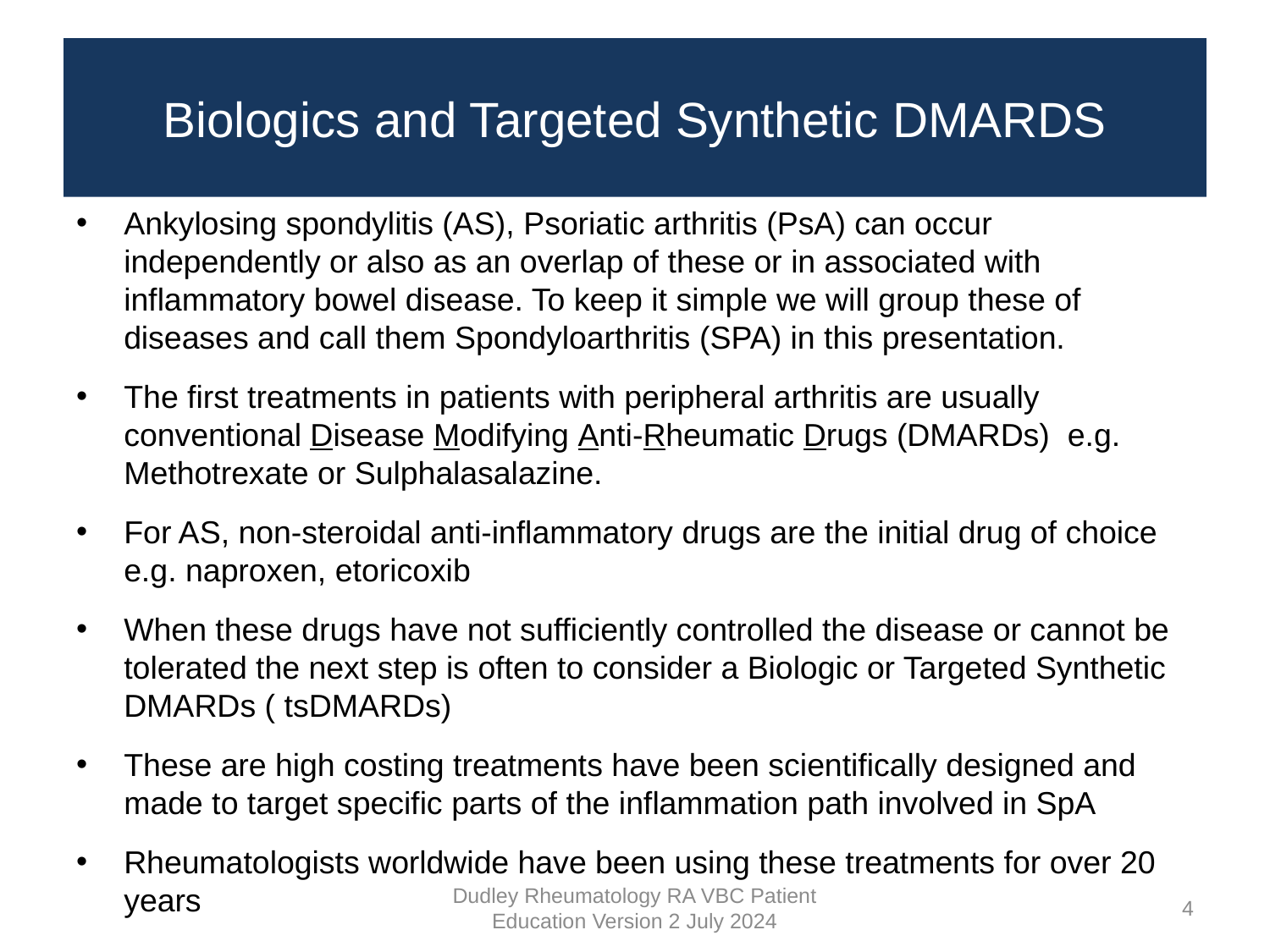

# Biologics and Targeted Synthetic DMARDS
Ankylosing spondylitis (AS), Psoriatic arthritis (PsA) can occur independently or also as an overlap of these or in associated with inflammatory bowel disease. To keep it simple we will group these of diseases and call them Spondyloarthritis (SPA) in this presentation.
The first treatments in patients with peripheral arthritis are usually conventional Disease Modifying Anti-Rheumatic Drugs (DMARDs)  e.g. Methotrexate or Sulphalasalazine.
For AS, non-steroidal anti-inflammatory drugs are the initial drug of choice e.g. naproxen, etoricoxib
When these drugs have not sufficiently controlled the disease or cannot be tolerated the next step is often to consider a Biologic or Targeted Synthetic DMARDs ( tsDMARDs)
These are high costing treatments have been scientifically designed and made to target specific parts of the inflammation path involved in SpA
Rheumatologists worldwide have been using these treatments for over 20 years

Dudley Rheumatology RA VBC Patient Education Version 2 July 2024
4